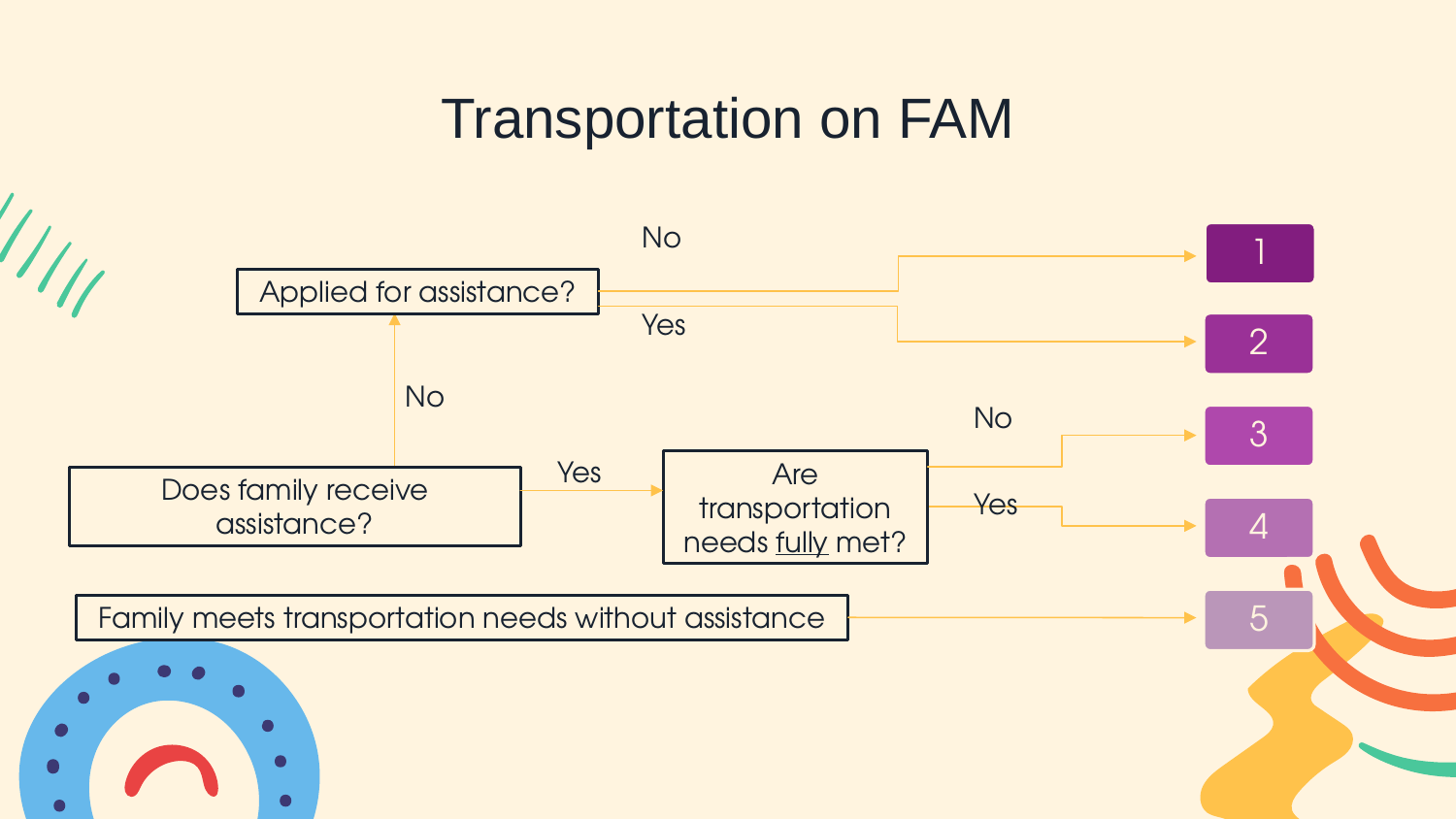

# Transportation on FAM
No
Applied for assistance?
Yes

1

No
Yes
Does family receive assistance?
2
No
Are transportation needs fully met?
Yes

3

4

5
Family meets transportation needs without assistance